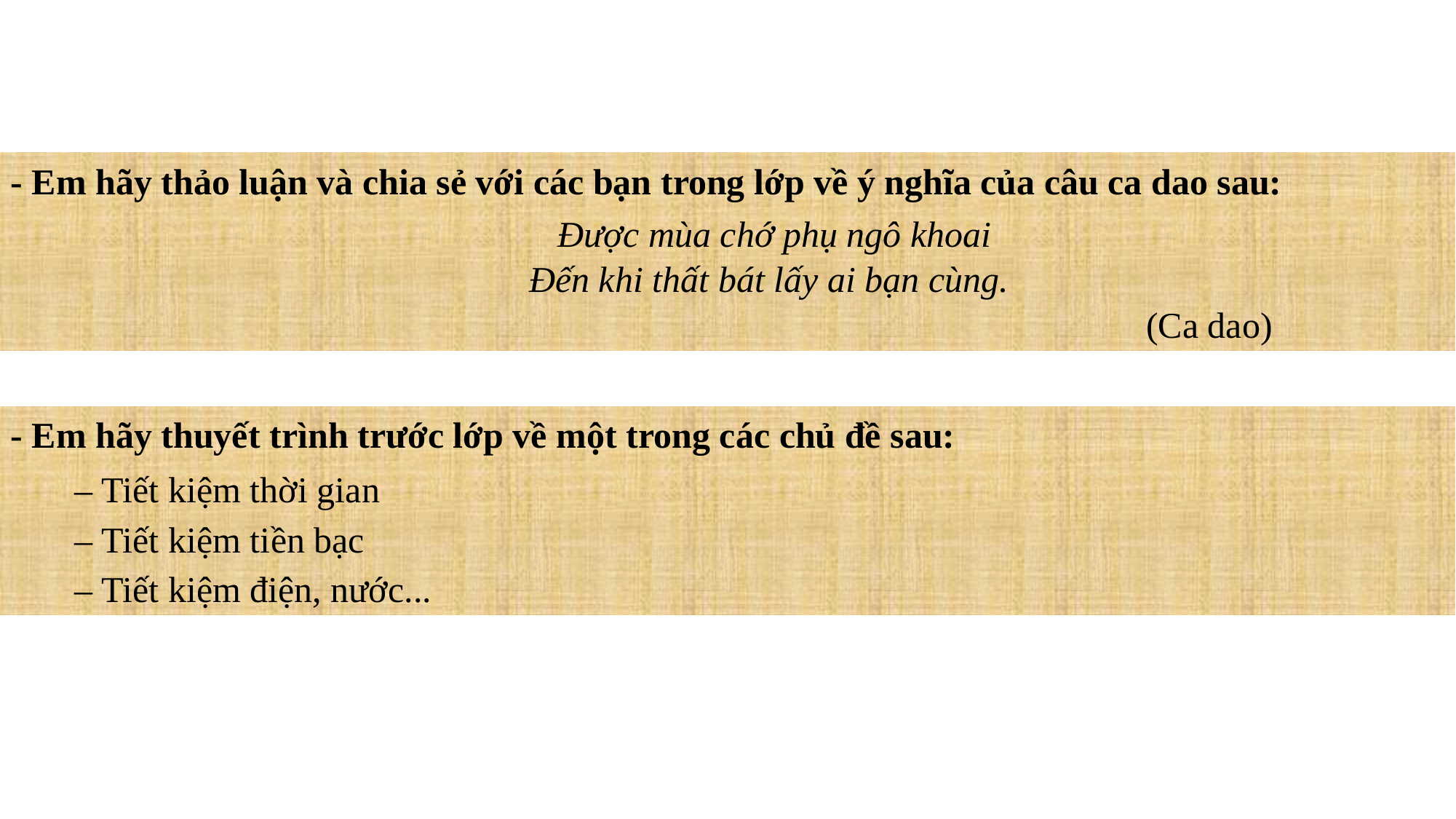

- Em hãy thảo luận và chia sẻ với các bạn trong lớp về ý nghĩa của câu ca dao sau:

Được mùa chớ phụ ngô khoai

                            Đến khi thất bát lấy ai bạn cùng.

                                                                         (Ca dao)
- Em hãy thuyết trình trước lớp về một trong các chủ đề sau:

– Tiết kiệm thời gian

– Tiết kiệm tiền bạc

– Tiết kiệm điện, nước...